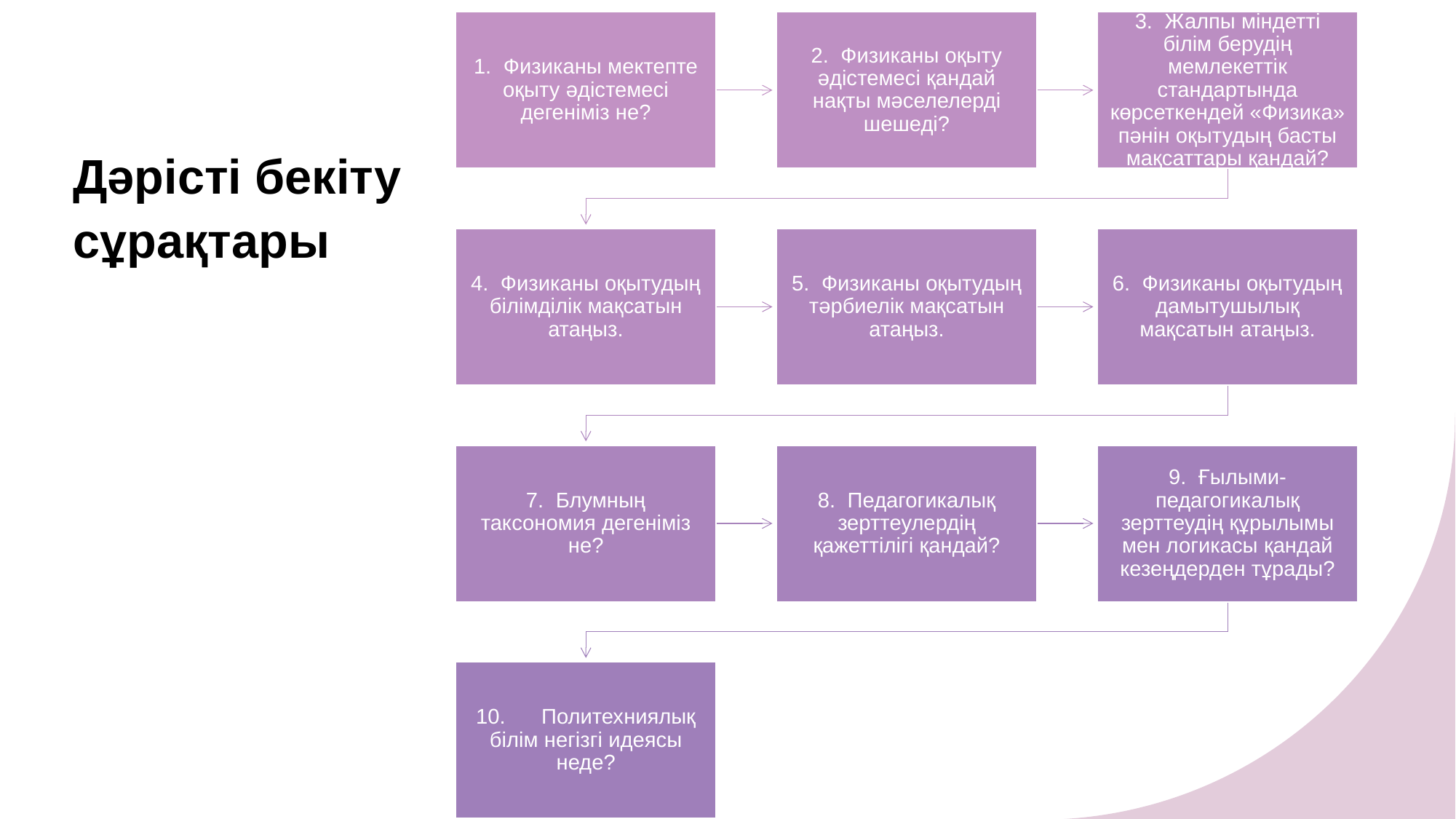

1.  Физиканы мектепте оқыту әдістемесі дегеніміз не?

2.  Физиканы оқыту әдістемесі қандай нақты мәселелерді шешеді?

3.  Жалпы міндетті білім берудің мемлекеттік стандартында көрсеткендей «Физика» пәнін оқытудың басты мақсаттары қандай?

4.  Физиканы оқытудың білімділік мақсатын атаңыз.

5.  Физиканы оқытудың тәрбиелік мақсатын атаңыз.

6.  Физиканы оқытудың дамытушылық мақсатын атаңыз.

7.  Блумның таксономия дегеніміз не?

8.  Педагогикалық зерттеулердің қажеттілігі қандай?

9.  Ғылыми-педагогикалық зерттеудің құрылымы мен логикасы қандай кезеңдерден тұрады?
10.      Политехниялық білім негізгі идеясы неде?
# Дәрісті бекіту сұрақтары